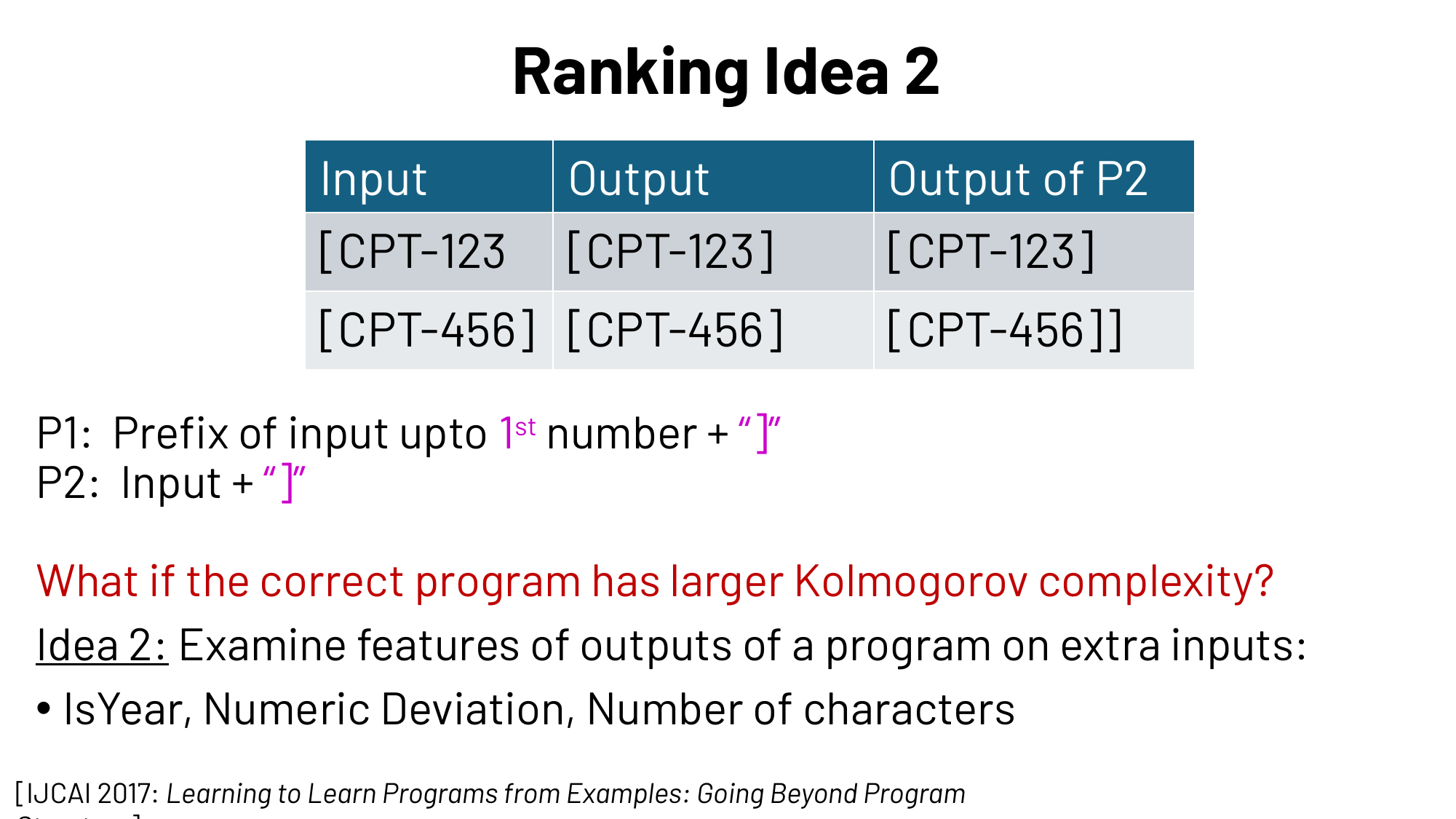

# Ranking Idea 2
| Input | Output |
| --- | --- |
| [CPT-123 | [CPT-123] |
| [CPT-456] | [CPT-456] |
| Output of P2 |
| --- |
| [CPT-123] |
| [CPT-456]] |
P1:  Prefix of input upto 1st number + “]”
P2:  Input + “]”

What if the correct program has larger Kolmogorov complexity?
Idea 2: Examine features of outputs of a program on extra inputs:
IsYear, Numeric Deviation, Number of characters
39
[IJCAI 2017: Learning to Learn Programs from Examples: Going Beyond Program Structure]